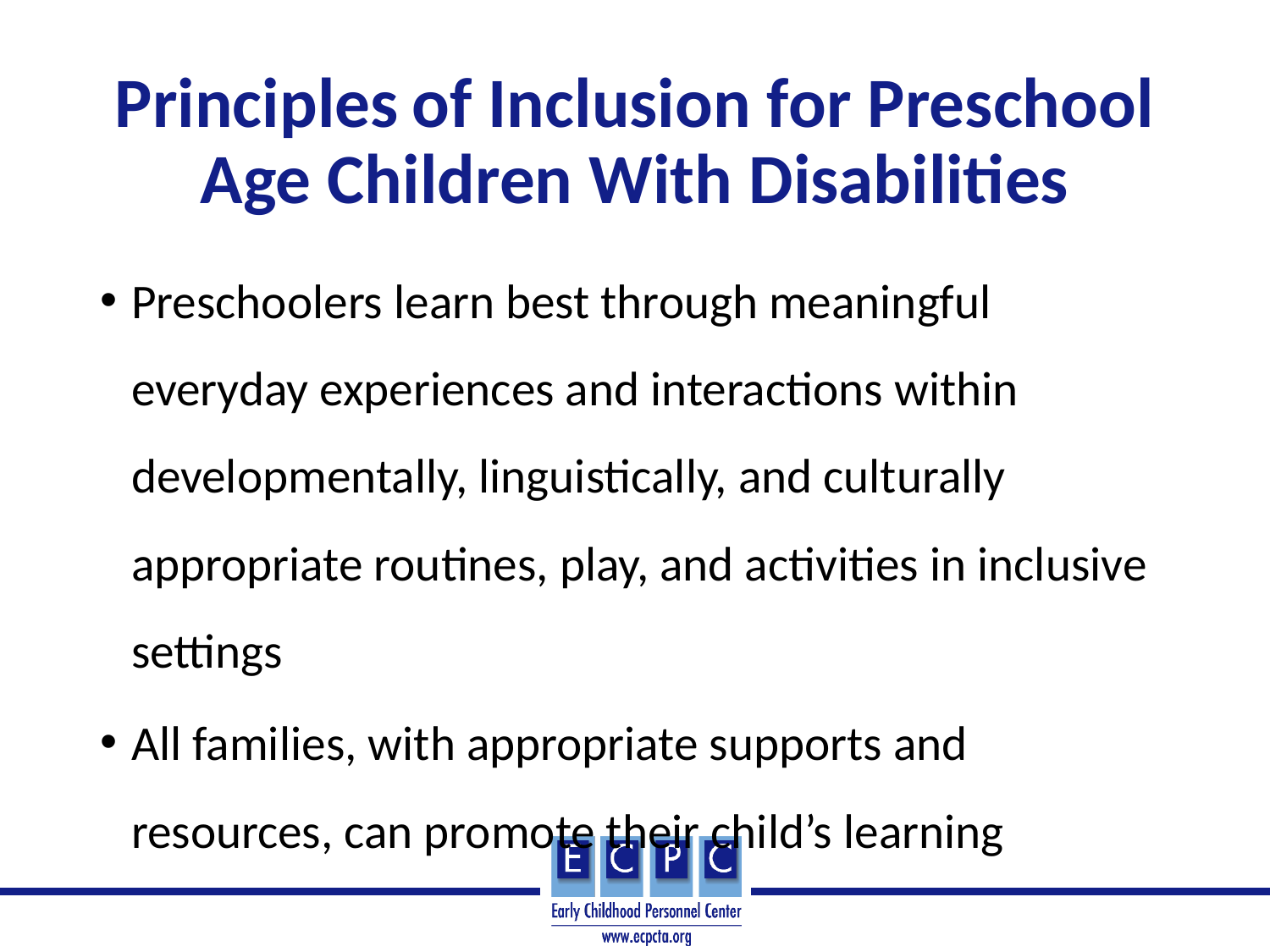

# Principles of Inclusion for Preschool Age Children With Disabilities
Preschoolers learn best through meaningful everyday experiences and interactions within developmentally, linguistically, and culturally appropriate routines, play, and activities in inclusive settings
All families, with appropriate supports and resources, can promote their child’s learning